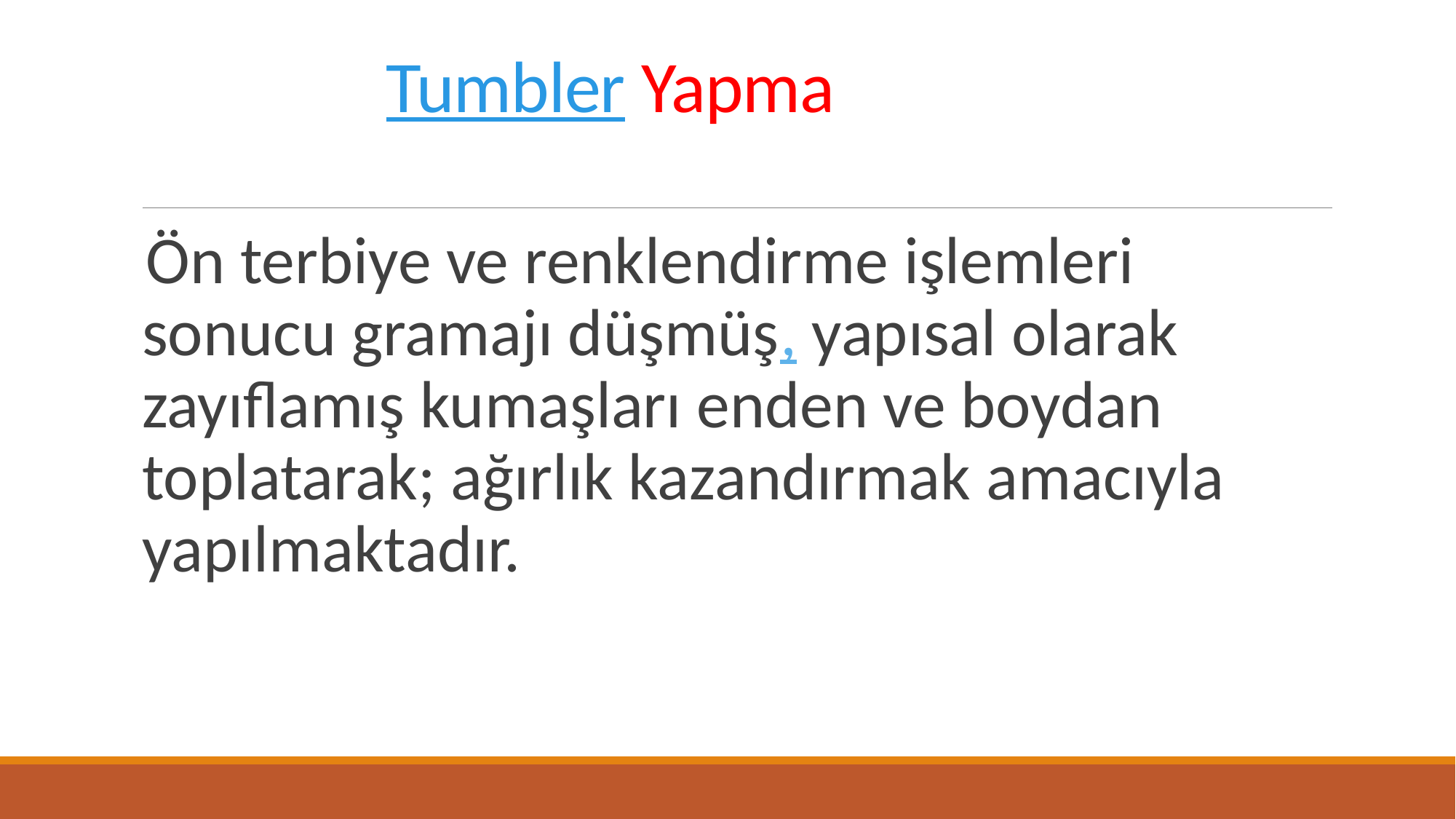

# Tumbler Yapma
Ön terbiye ve renklendirme işlemleri sonucu gramajı düşmüş, yapısal olarak zayıflamış kumaşları enden ve boydan toplatarak; ağırlık kazandırmak amacıyla yapılmaktadır.